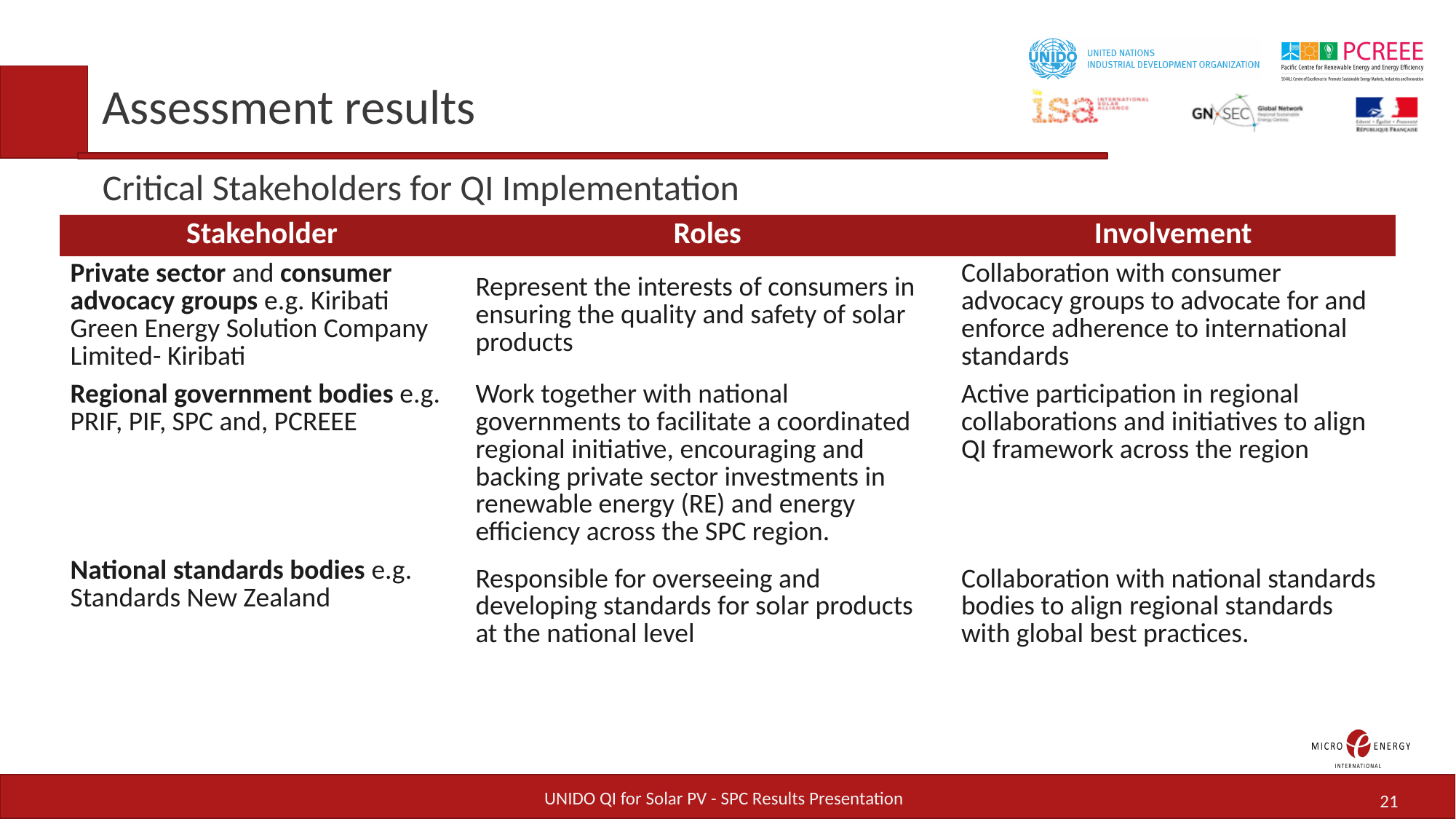

Assessment results
Critical Stakeholders for QI Implementation
| Stakeholder | Roles | Involvement |
| --- | --- | --- |
| Private sector and consumer advocacy groups e.g. Kiribati Green Energy Solution Company Limited- Kiribati | Represent the interests of consumers in ensuring the quality and safety of solar products | Collaboration with consumer advocacy groups to advocate for and enforce adherence to international standards |
| Regional government bodies e.g. PRIF, PIF, SPC and, PCREEE | Work together with national governments to facilitate a coordinated regional initiative, encouraging and backing private sector investments in renewable energy (RE) and energy efficiency across the SPC region. | Active participation in regional collaborations and initiatives to align QI framework across the region |
| National standards bodies e.g. Standards New Zealand | Responsible for overseeing and developing standards for solar products at the national level | Collaboration with national standards bodies to align regional standards with global best practices. |
UNIDO QI for Solar PV - SPC Results Presentation